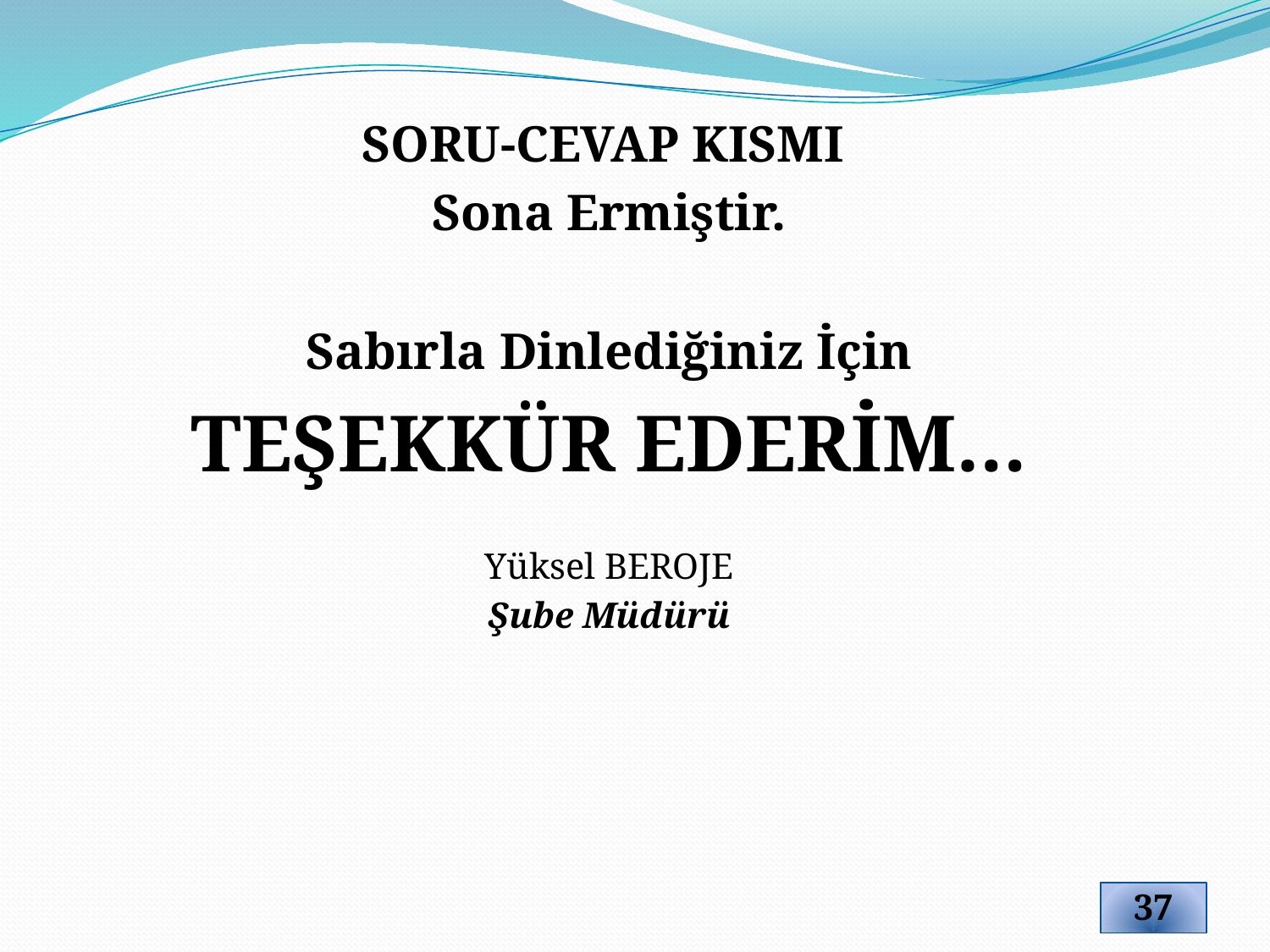

SORU-CEVAP KISMI
Sona Ermiştir.

Sabırla Dinlediğiniz İçin
TEŞEKKÜR EDERİM…

Yüksel BEROJE
Şube Müdürü
37